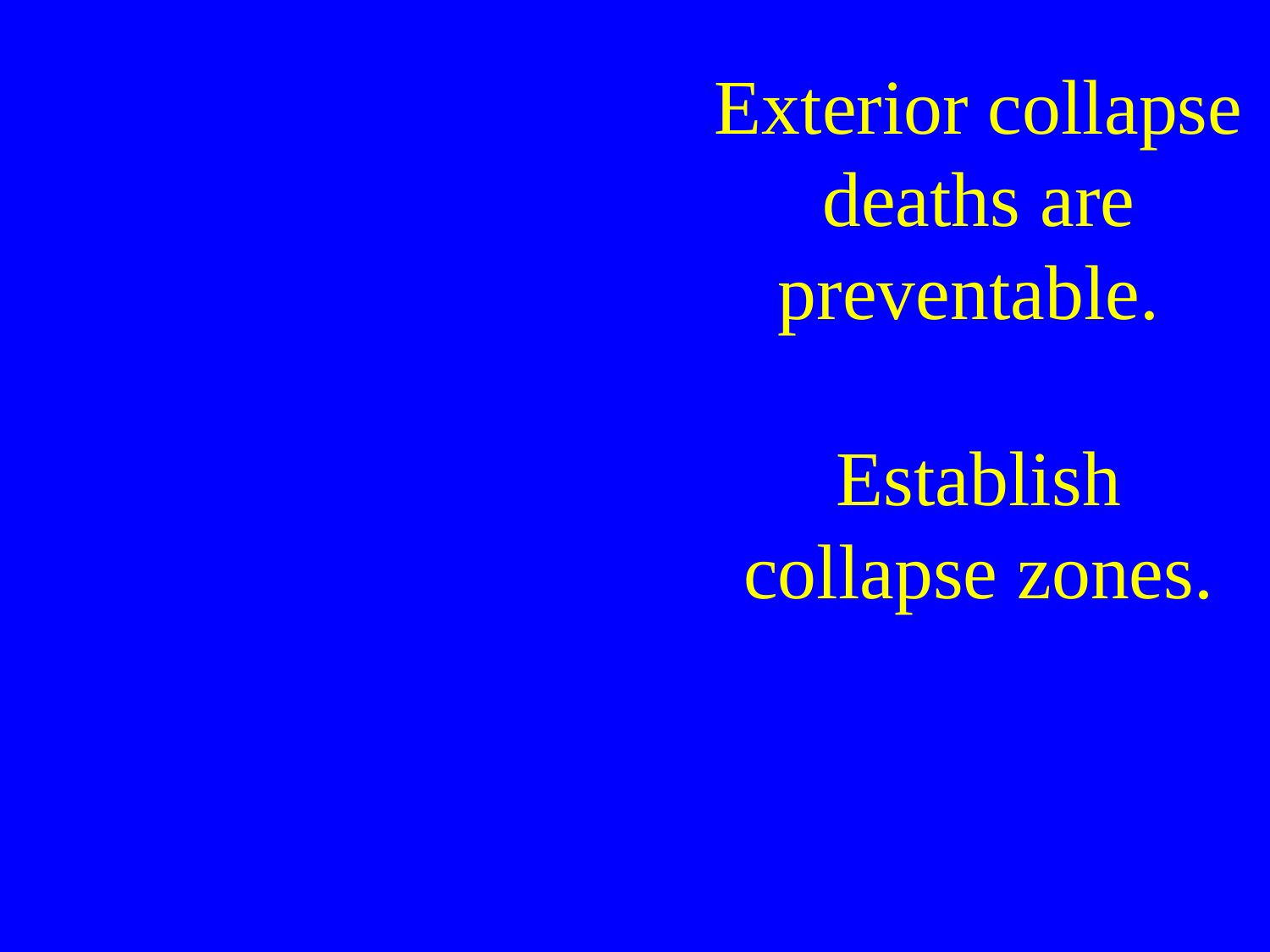

Exterior collapse deaths are preventable.
Establish collapse zones.